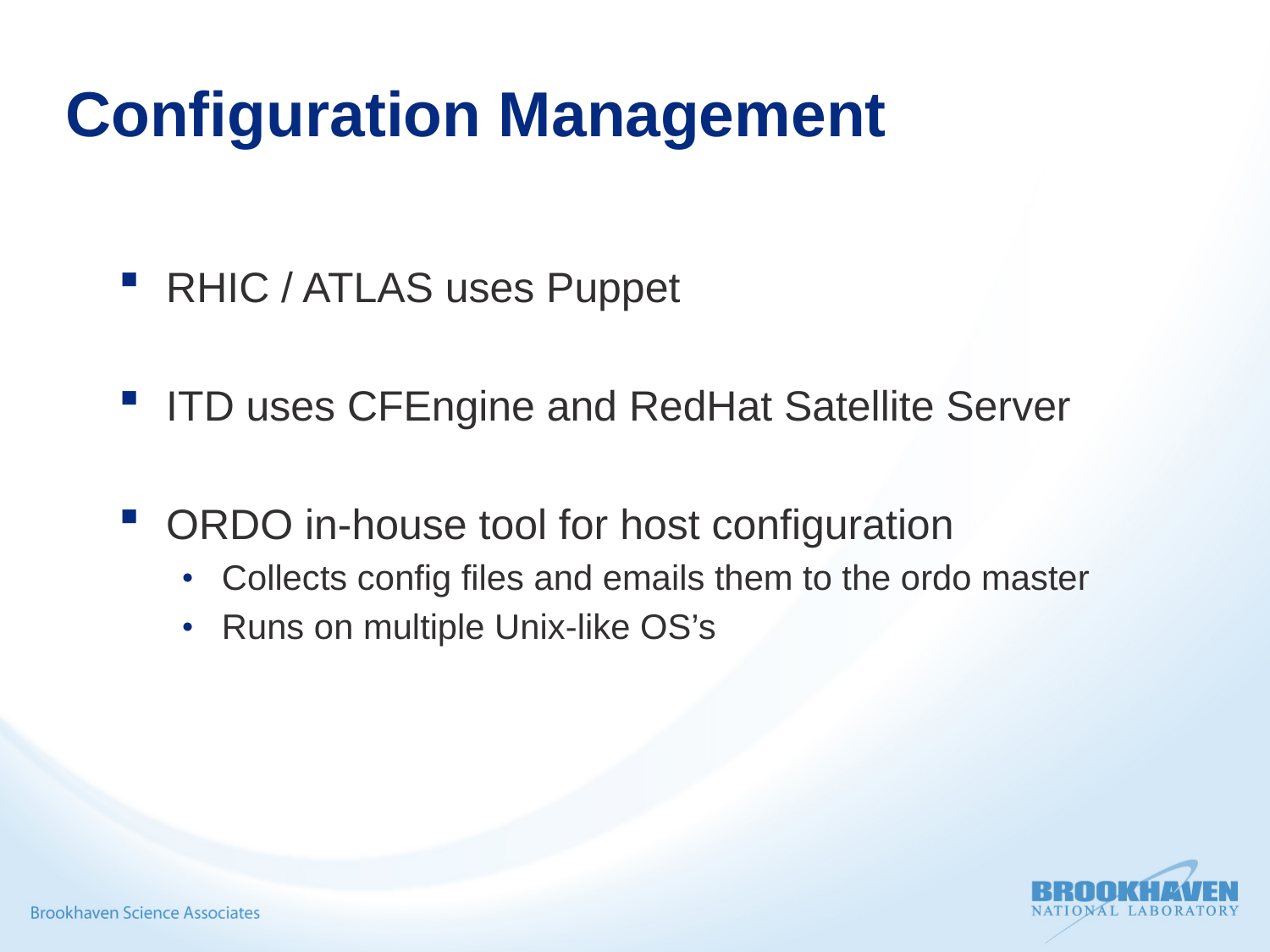

# Configuration Management
RHIC / ATLAS uses Puppet

ITD uses CFEngine and RedHat Satellite Server

ORDO in-house tool for host configuration
Collects config files and emails them to the ordo master
Runs on multiple Unix-like OS’s